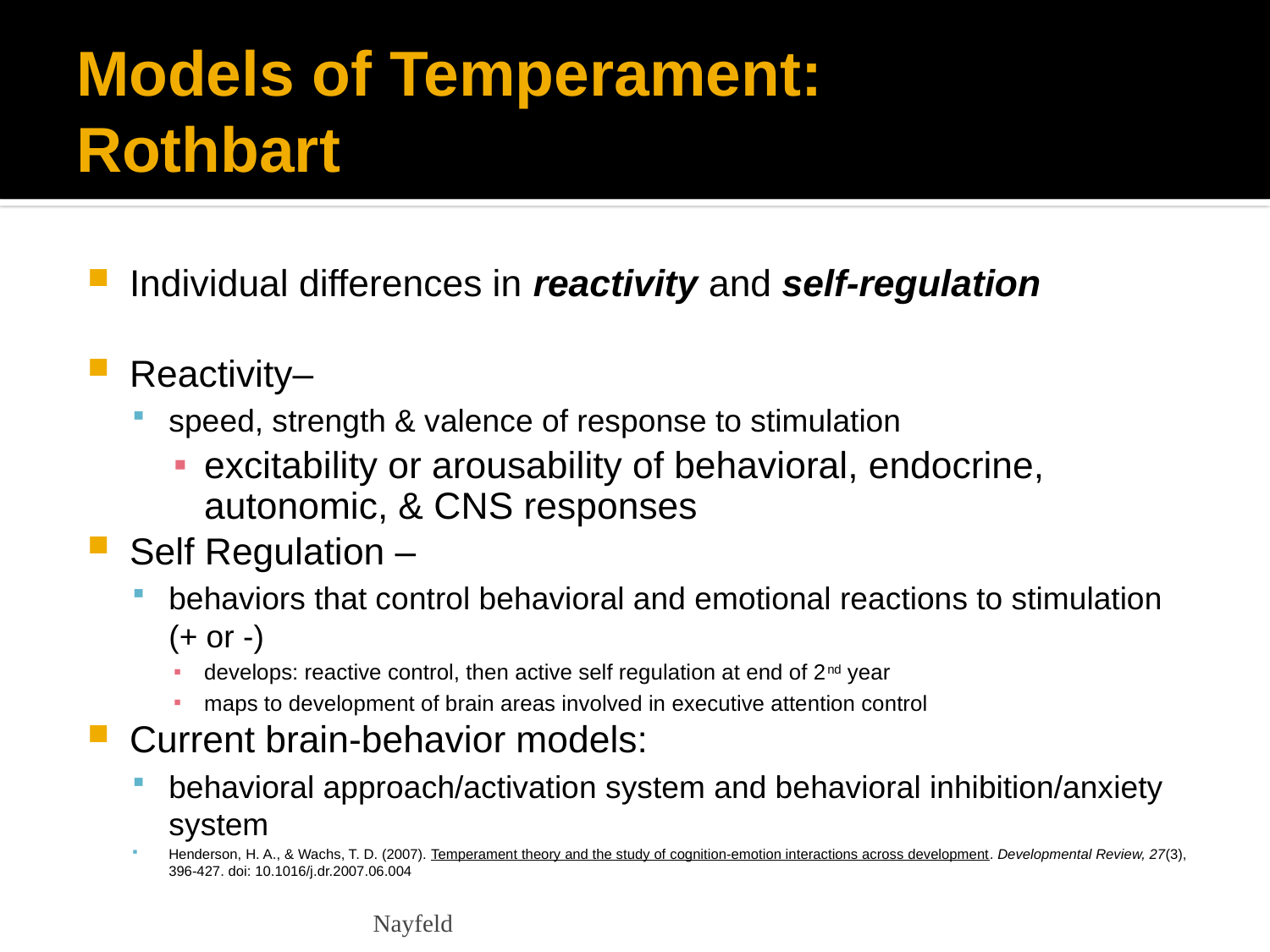

# Models of Temperament: Rothbart
Individual differences in reactivity and self-regulation

Reactivity–
speed, strength & valence of response to stimulation
excitability or arousability of behavioral, endocrine, autonomic, & CNS responses
Self Regulation –
behaviors that control behavioral and emotional reactions to stimulation (+ or -)
develops: reactive control, then active self regulation at end of 2nd year
maps to development of brain areas involved in executive attention control
Current brain-behavior models:
behavioral approach/activation system and behavioral inhibition/anxiety system
Henderson, H. A., & Wachs, T. D. (2007). Temperament theory and the study of cognition-emotion interactions across development. Developmental Review, 27(3), 396-427. doi: 10.1016/j.dr.2007.06.004
Nayfeld